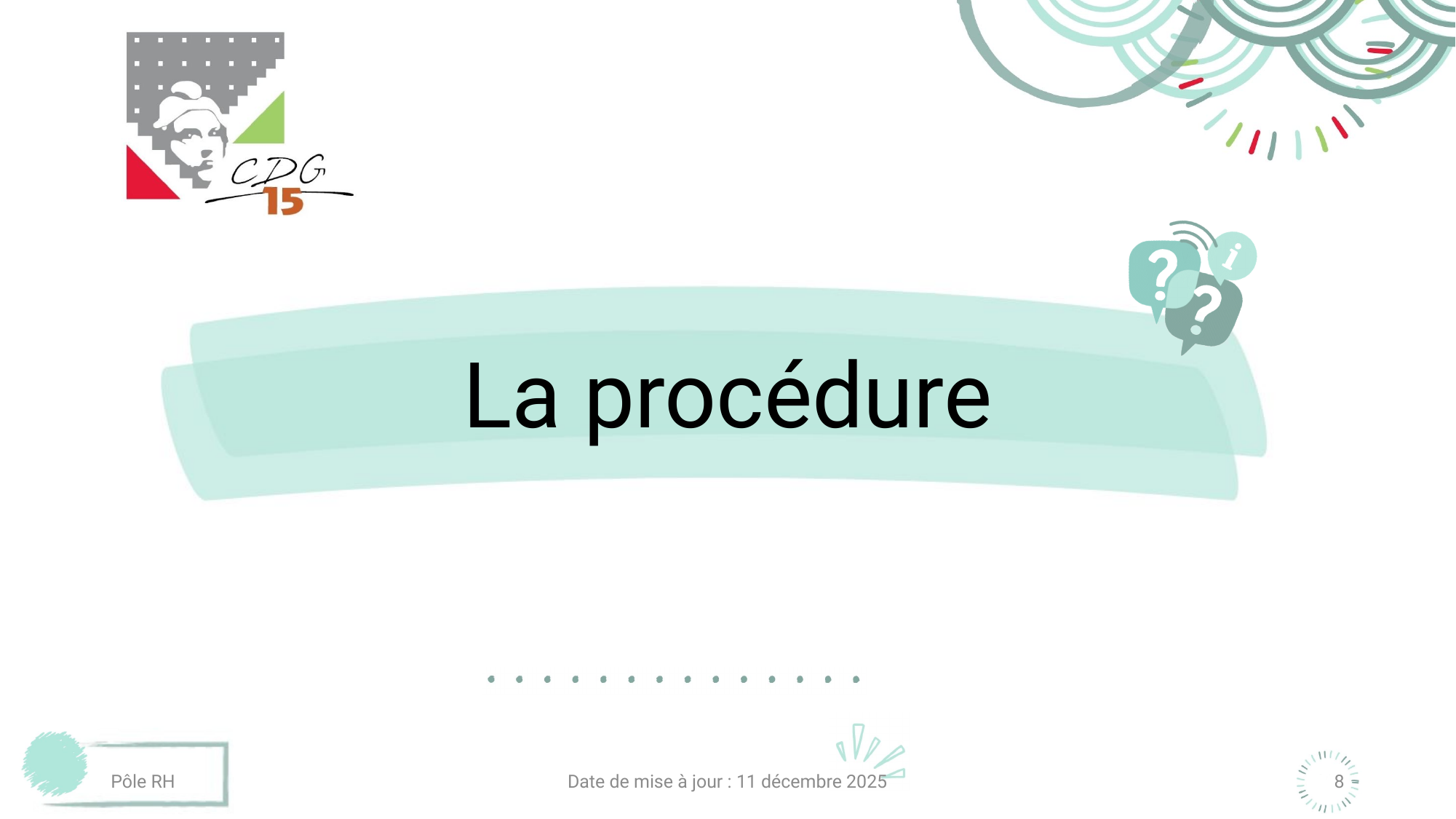

# La procédure

Pôle RH
Date de mise à jour : 11 décembre 2025
8